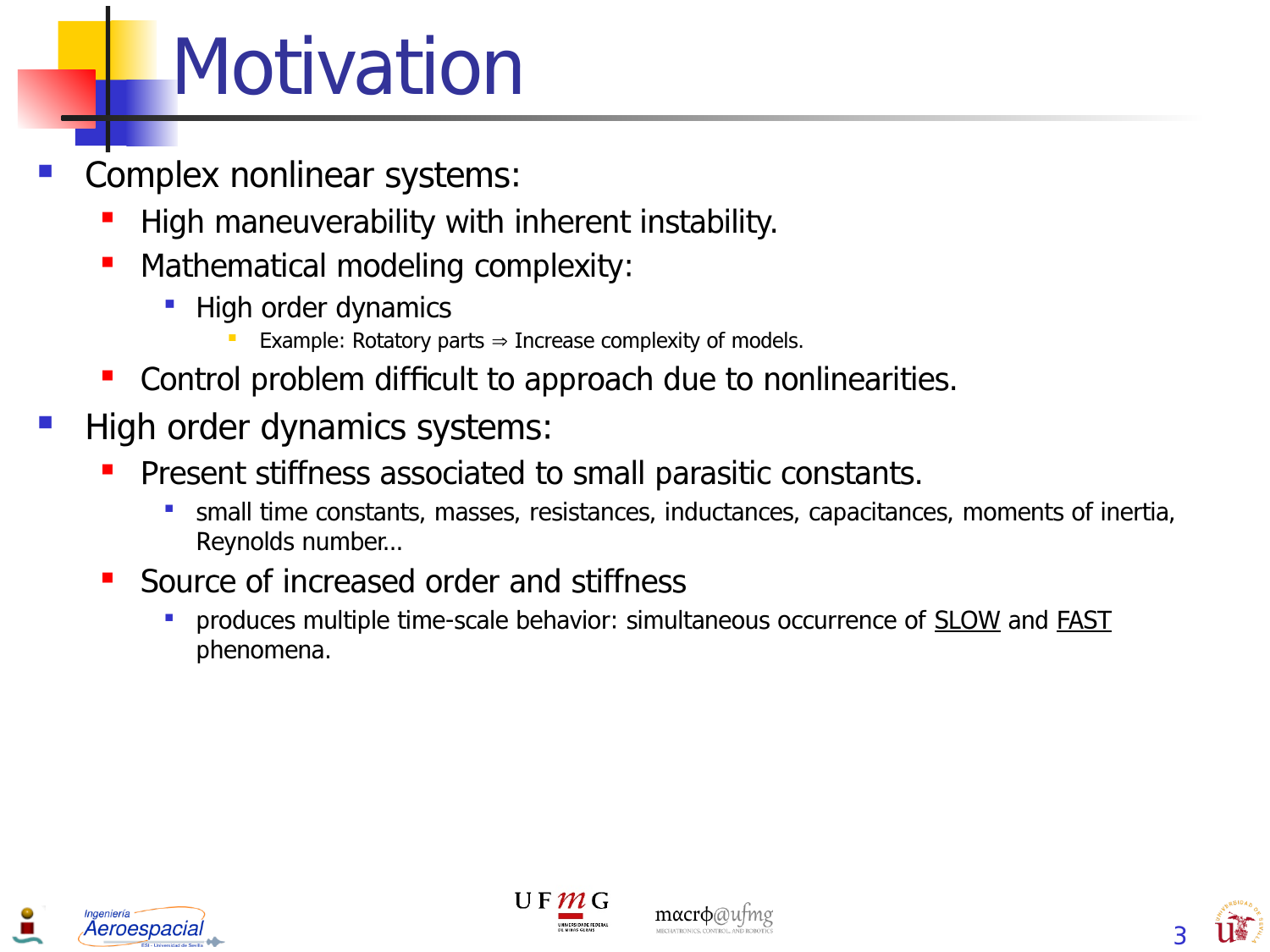

# Motivation
Complex nonlinear systems:
High maneuverability with inherent instability.
Mathematical modeling complexity:
High order dynamics
Example: Rotatory parts ⇒ Increase complexity of models.
Control problem difficult to approach due to nonlinearities.
High order dynamics systems:
Present stiffness associated to small parasitic constants.
small time constants, masses, resistances, inductances, capacitances, moments of inertia, Reynolds number…
Source of increased order and stiffness
produces multiple time-scale behavior: simultaneous occurrence of SLOW and FAST phenomena.
3